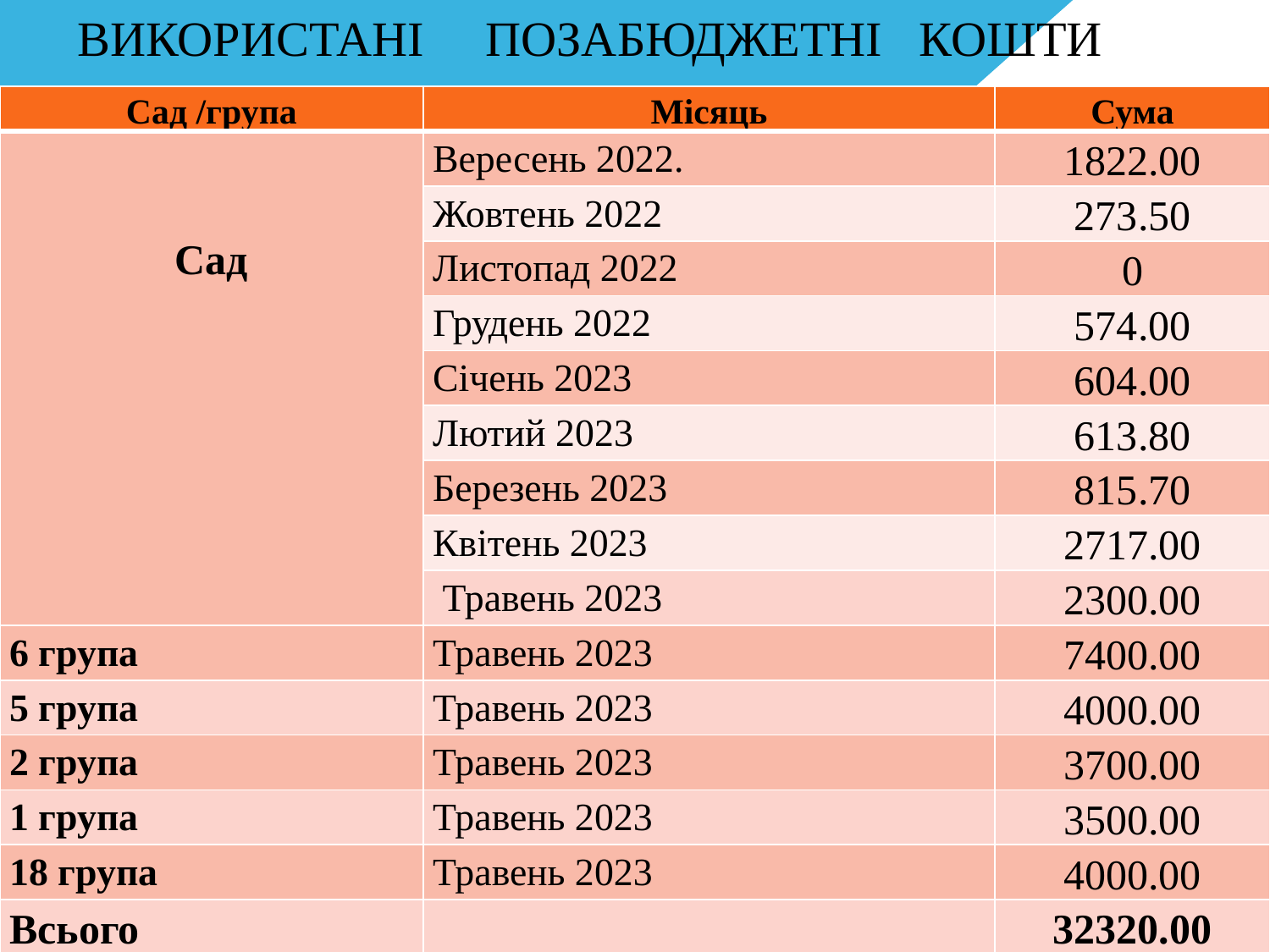

# Використані     позабюджетні   кошти
| Сад /група | Місяць | Сума |
| --- | --- | --- |
| Сад | Вересень 2022. | 1822.00 |
|  | Жовтень 2022 | 273.50 |
|  | Листопад 2022 | 0 |
|  | Грудень 2022 | 574.00 |
|  | Січень 2023 | 604.00 |
|  | Лютий 2023 | 613.80 |
|  | Березень 2023 | 815.70 |
|  | Квітень 2023 | 2717.00 |
|  | Травень 2023 | 2300.00 |
| 6 група | Травень 2023 | 7400.00 |
| 5 група | Травень 2023 | 4000.00 |
| 2 група | Травень 2023 | 3700.00 |
| 1 група | Травень 2023 | 3500.00 |
| 18 група | Травень 2023 | 4000.00 |
| Всього |  | 32320.00 |